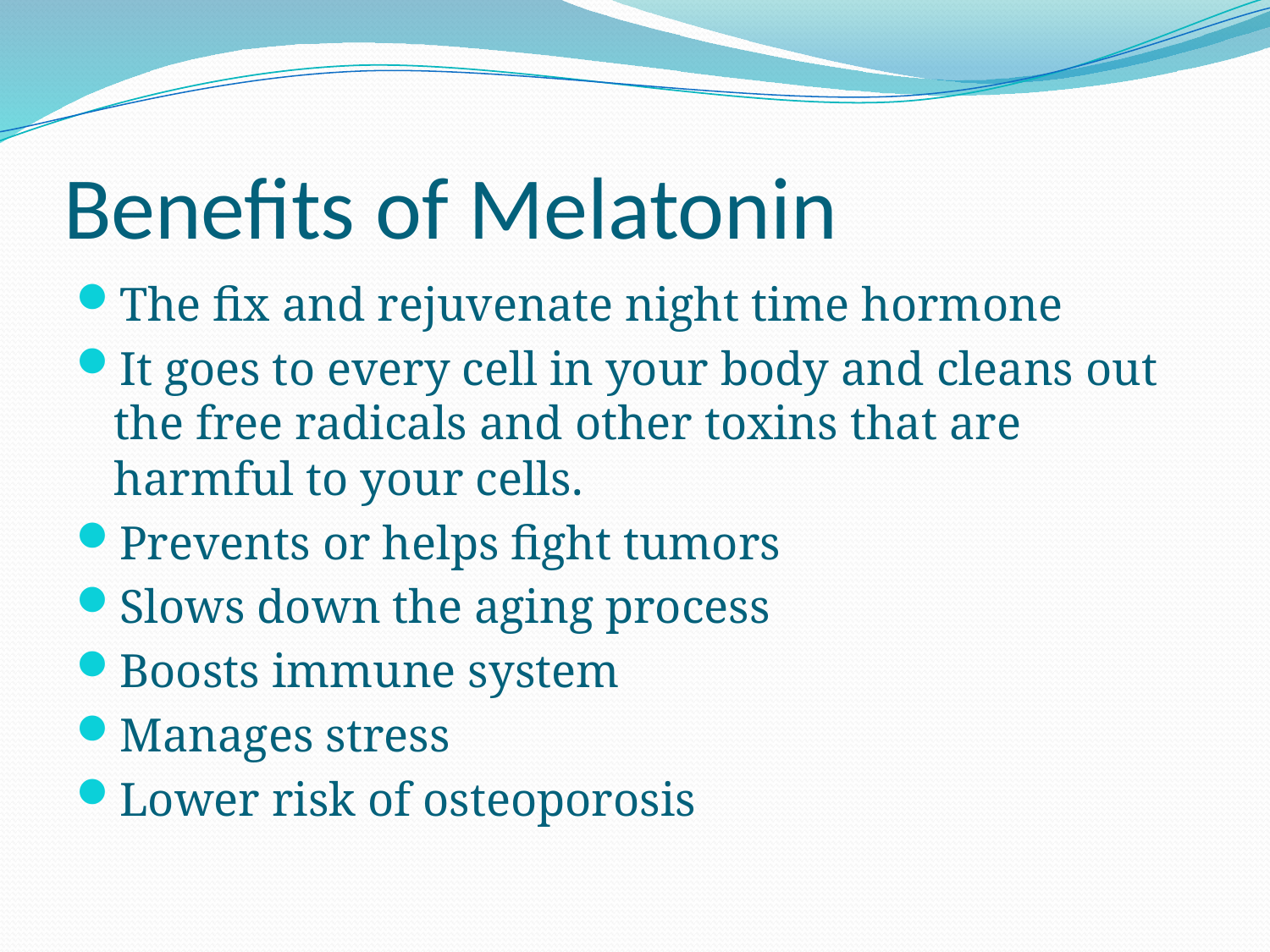

# Benefits of Melatonin
The fix and rejuvenate night time hormone
It goes to every cell in your body and cleans out the free radicals and other toxins that are harmful to your cells.
Prevents or helps fight tumors
Slows down the aging process
Boosts immune system
Manages stress
Lower risk of osteoporosis